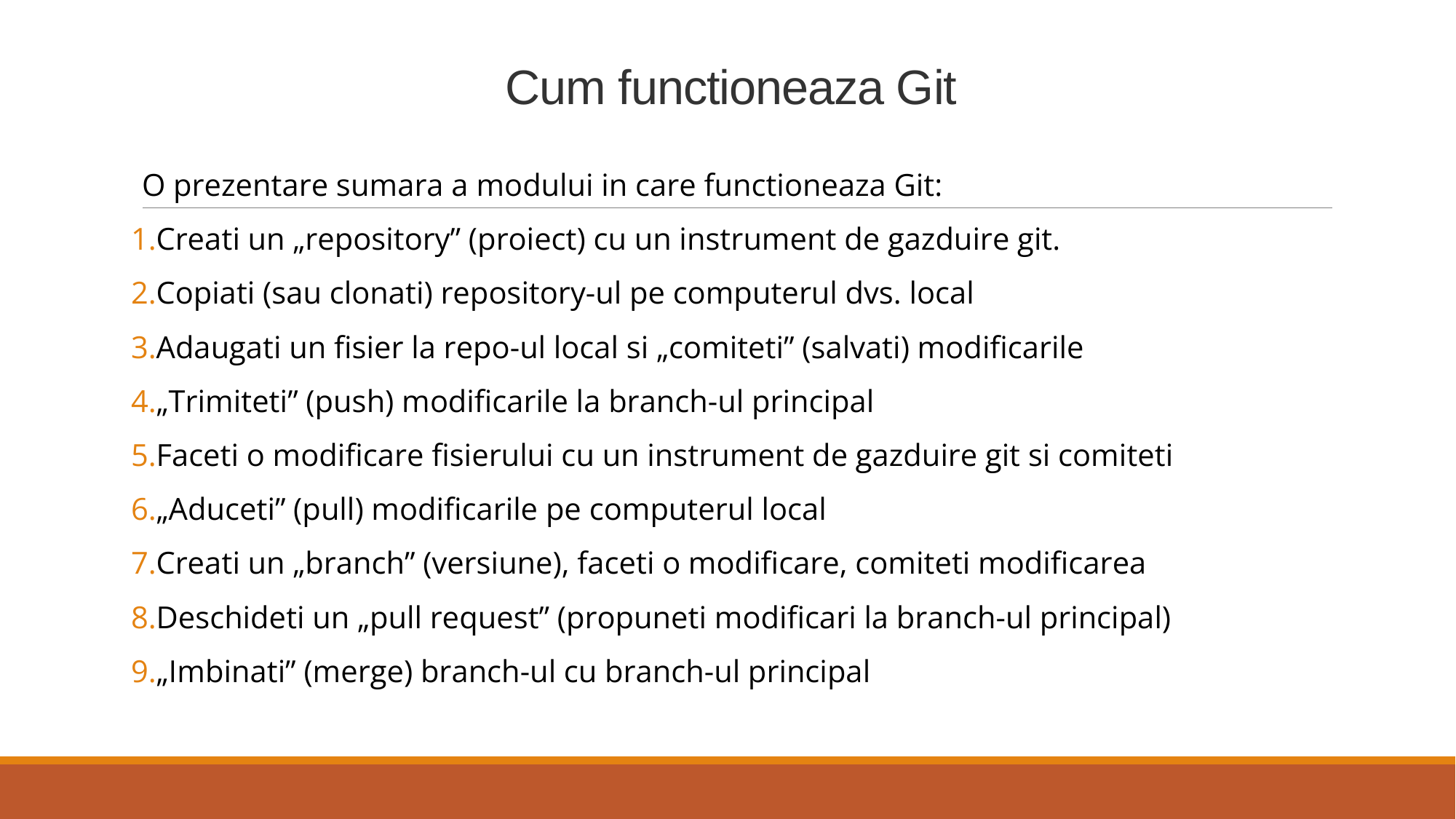

# Cum functioneaza Git
O prezentare sumara a modului in care functioneaza Git:
Creati un „repository” (proiect) cu un instrument de gazduire git.
Copiati (sau clonati) repository-ul pe computerul dvs. local
Adaugati un fisier la repo-ul local si „comiteti” (salvati) modificarile
„Trimiteti” (push) modificarile la branch-ul principal
Faceti o modificare fisierului cu un instrument de gazduire git si comiteti
„Aduceti” (pull) modificarile pe computerul local
Creati un „branch” (versiune), faceti o modificare, comiteti modificarea
Deschideti un „pull request” (propuneti modificari la branch-ul principal)
„Imbinati” (merge) branch-ul cu branch-ul principal